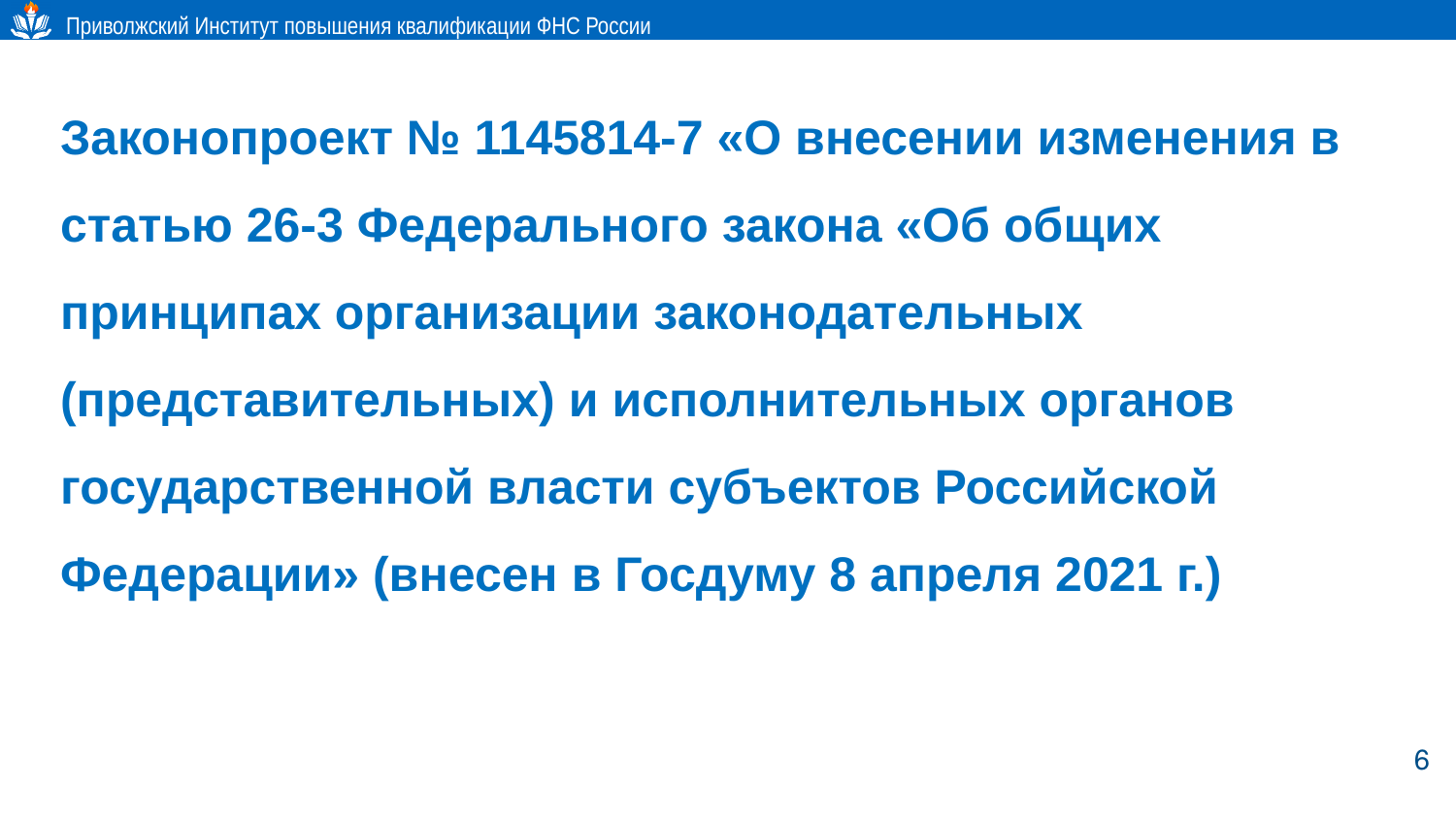

Законопроект № 1145814-7 «О внесении изменения в статью 26-3 Федерального закона «Об общих принципах организации законодательных (представительных) и исполнительных органов государственной власти субъектов Российской Федерации» (внесен в Госдуму 8 апреля 2021 г.)